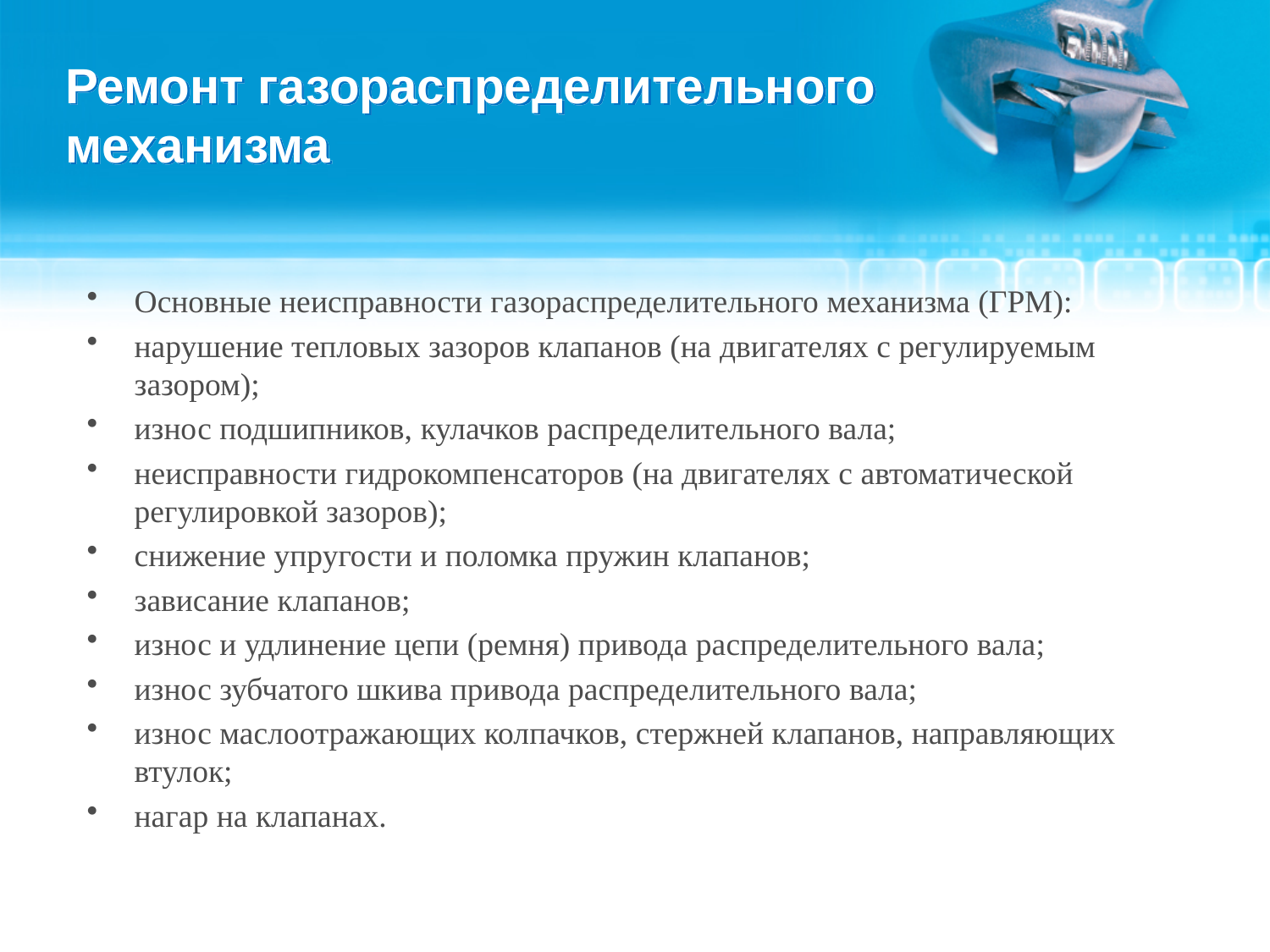

# Ремонт газораспределительного механизма
Основные неисправности газораспределительного механизма (ГРМ):
нарушение тепловых зазоров клапанов (на двигателях с регулируемым зазором);
износ подшипников, кулачков распределительного вала;
неисправности гидрокомпенсаторов (на двигателях с автоматической регулиров­кой зазоров);
снижение упругости и поломка пружин клапанов;
зависание клапанов;
износ и удлинение цепи (ремня) привода распределительного вала;
износ зубчатого шкива привода распределительного вала;
износ маслоотражающих колпачков, стержней клапанов, направляющих втулок;
нагар на клапанах.